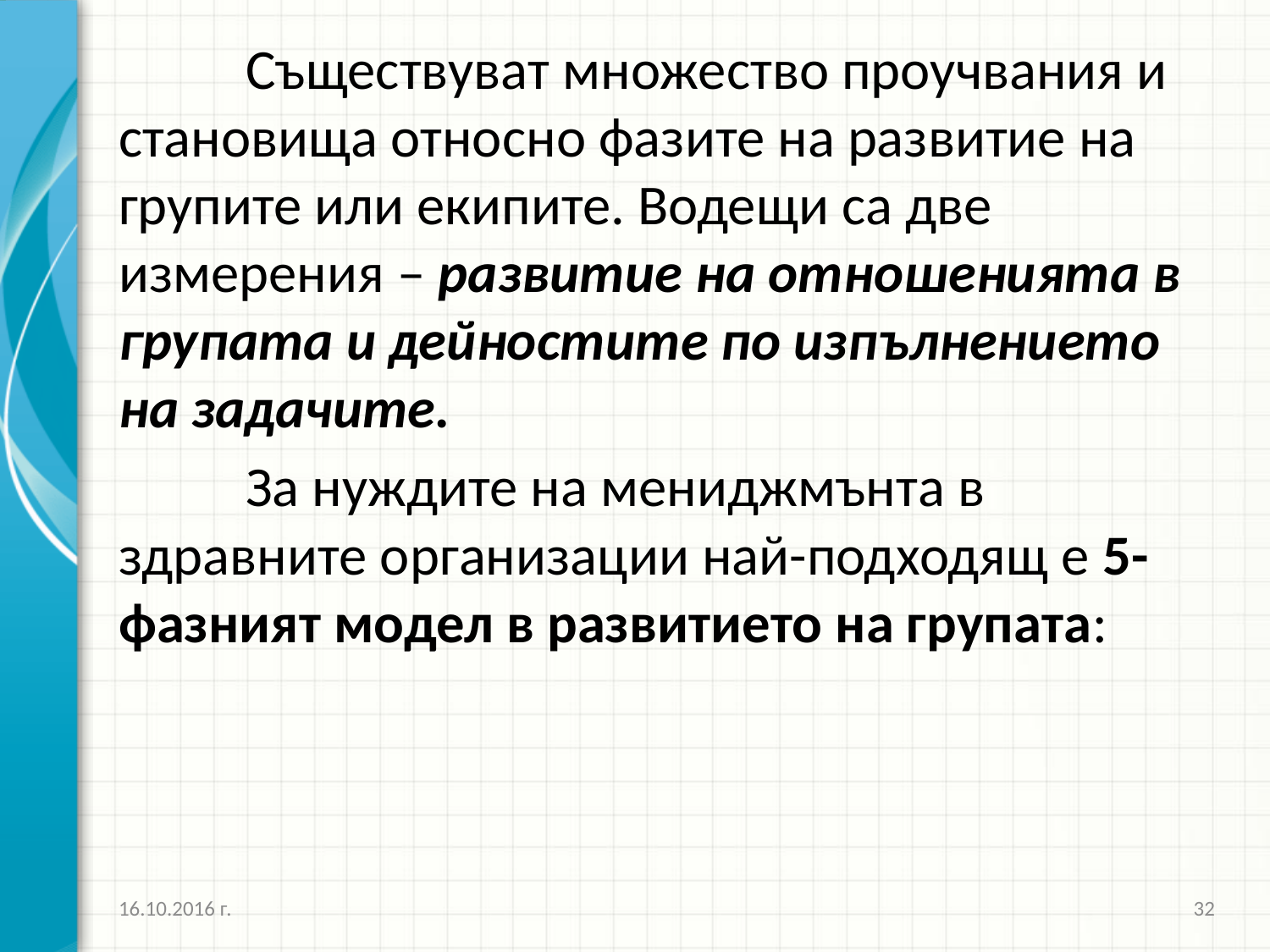

Съществуват множество проучвания и становища относно фазите на развитие на групите или екипите. Водещи са две измерения – развитие на отношенията в групата и дейностите по изпълнението на задачите.
	За нуждите на мениджмънта в здравните организации най-подходящ е 5-фазният модел в развитието на групата:
16.10.2016 г.
32